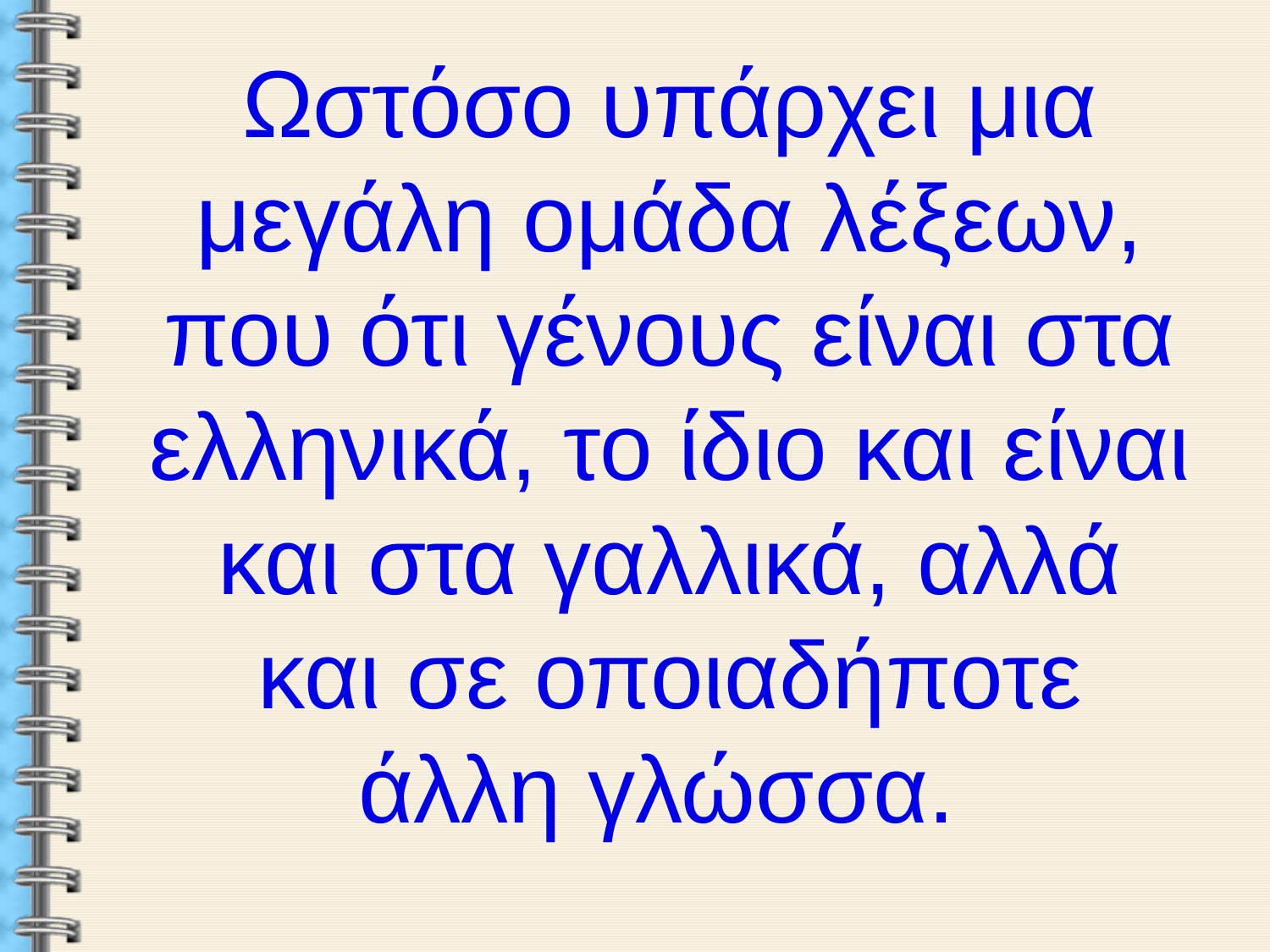

Ωστόσο υπάρχει μια μεγάλη ομάδα λέξεων, που ότι γένους είναι στα ελληνικά, το ίδιο και είναι και στα γαλλικά, αλλά και σε οποιαδήποτε άλλη γλώσσα.